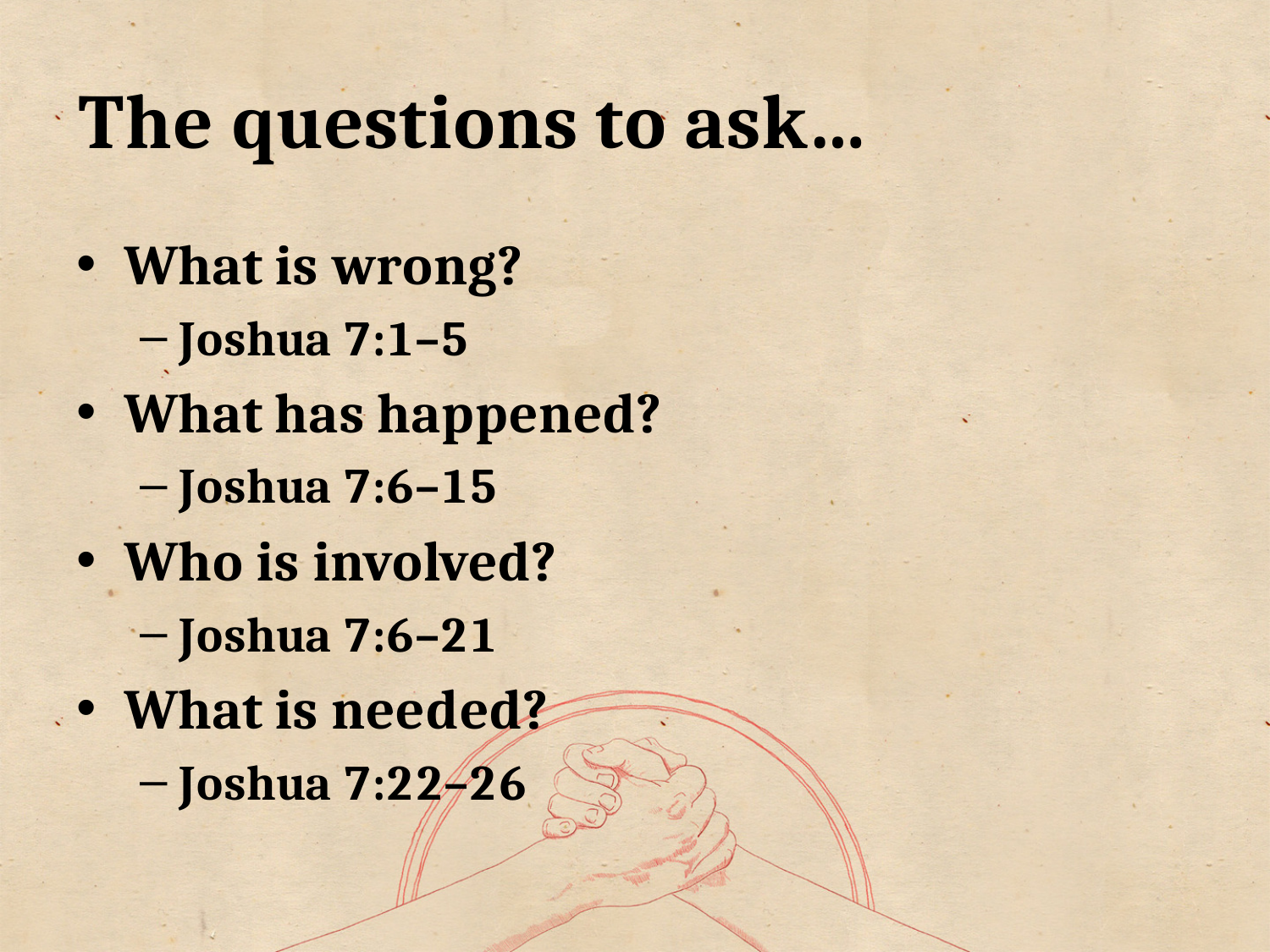

# The questions to ask…
What is wrong?
Joshua 7:1–5
What has happened?
Joshua 7:6–15
Who is involved?
Joshua 7:6–21
What is needed?
Joshua 7:22–26